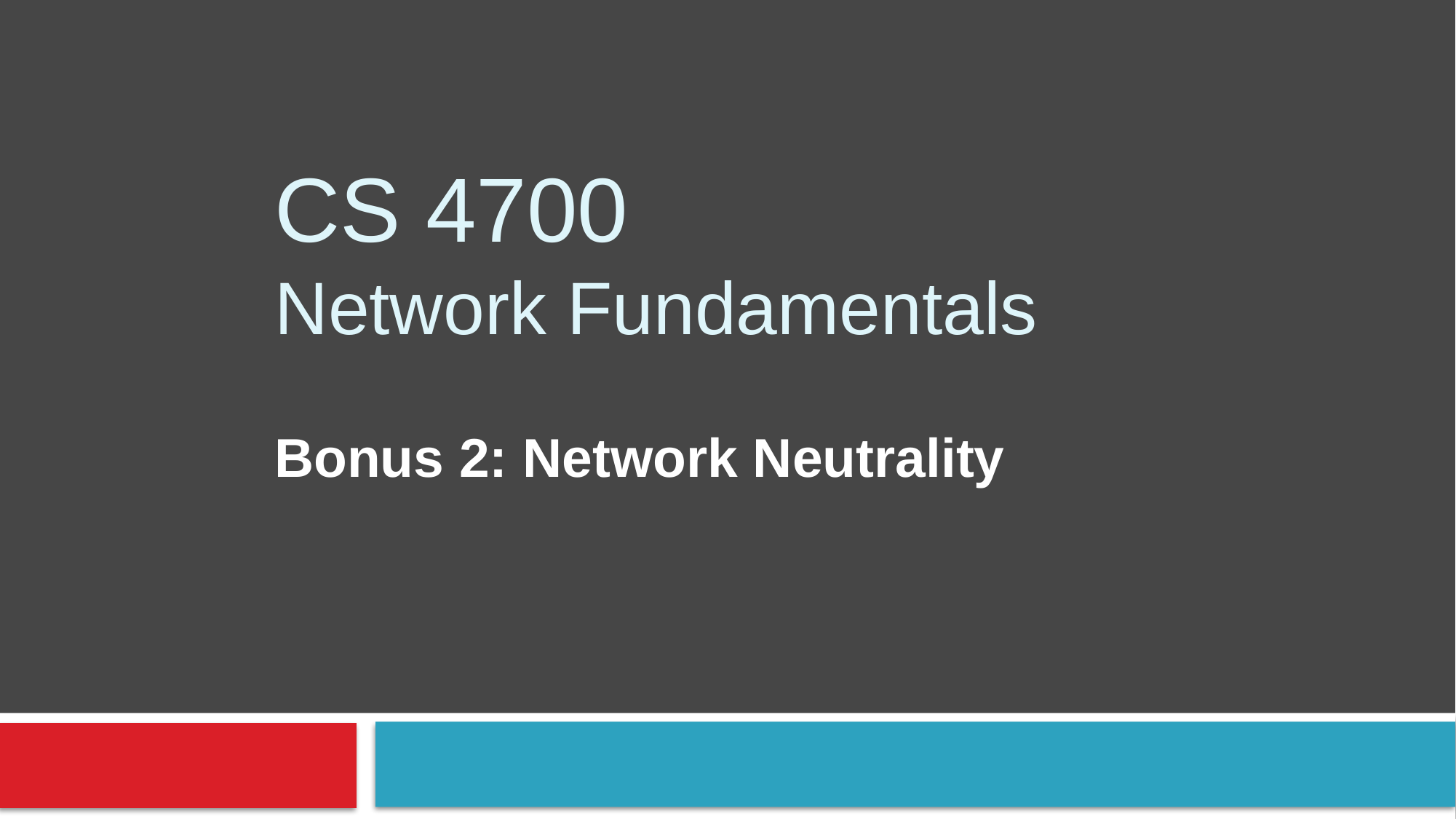

# CS 4700 Network Fundamentals
Bonus 2: Network Neutrality